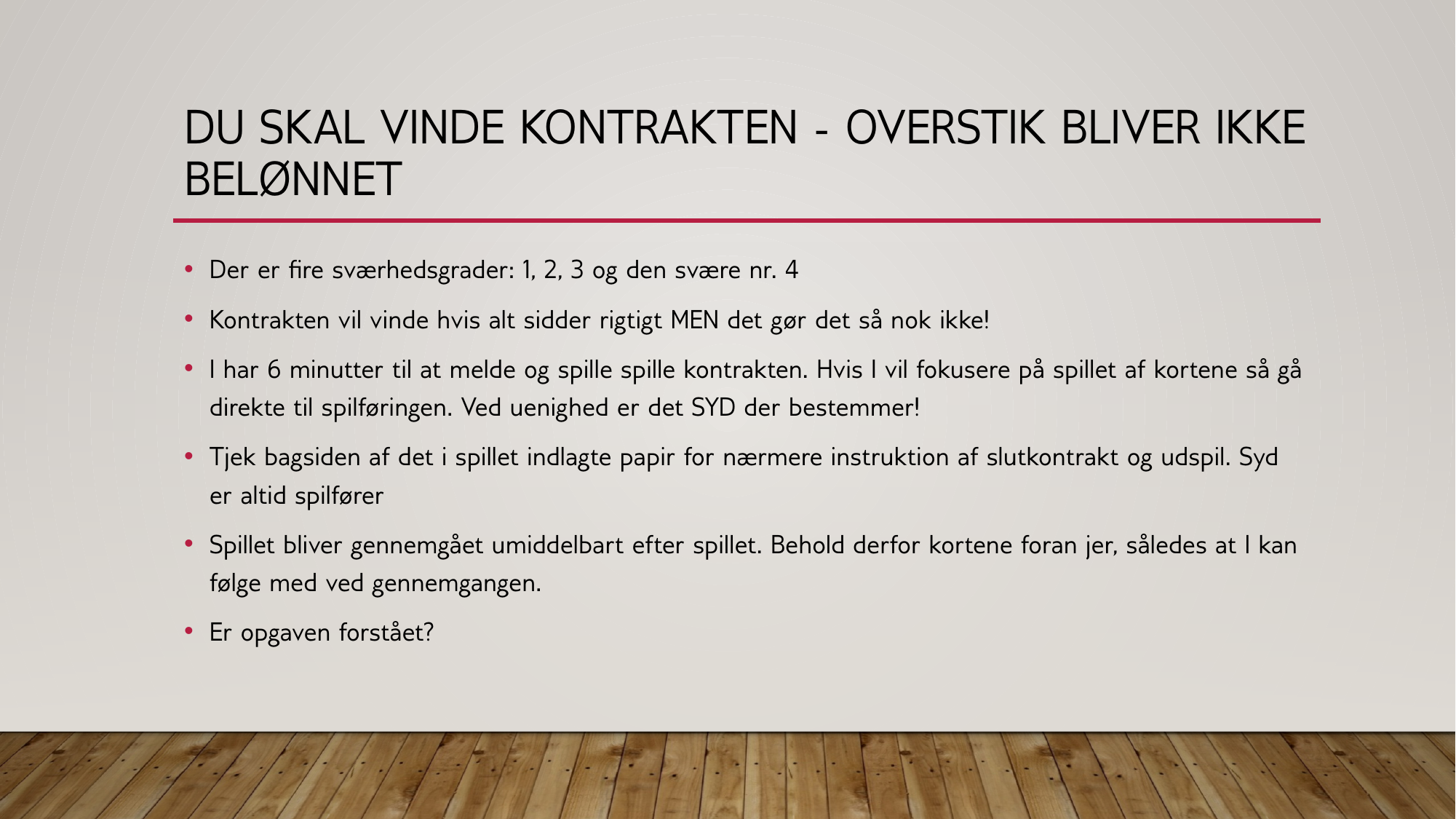

# Du skal vinde kontrakten - overstik bliver ikke belønnet
Der er fire sværhedsgrader: 1, 2, 3 og den svære nr. 4
Kontrakten vil vinde hvis alt sidder rigtigt MEN det gør det så nok ikke!
I har 6 minutter til at melde og spille spille kontrakten. Hvis I vil fokusere på spillet af kortene så gå direkte til spilføringen. Ved uenighed er det SYD der bestemmer!
Tjek bagsiden af det i spillet indlagte papir for nærmere instruktion af slutkontrakt og udspil. Syd er altid spilfører
Spillet bliver gennemgået umiddelbart efter spillet. Behold derfor kortene foran jer, således at I kan følge med ved gennemgangen.
Er opgaven forstået?